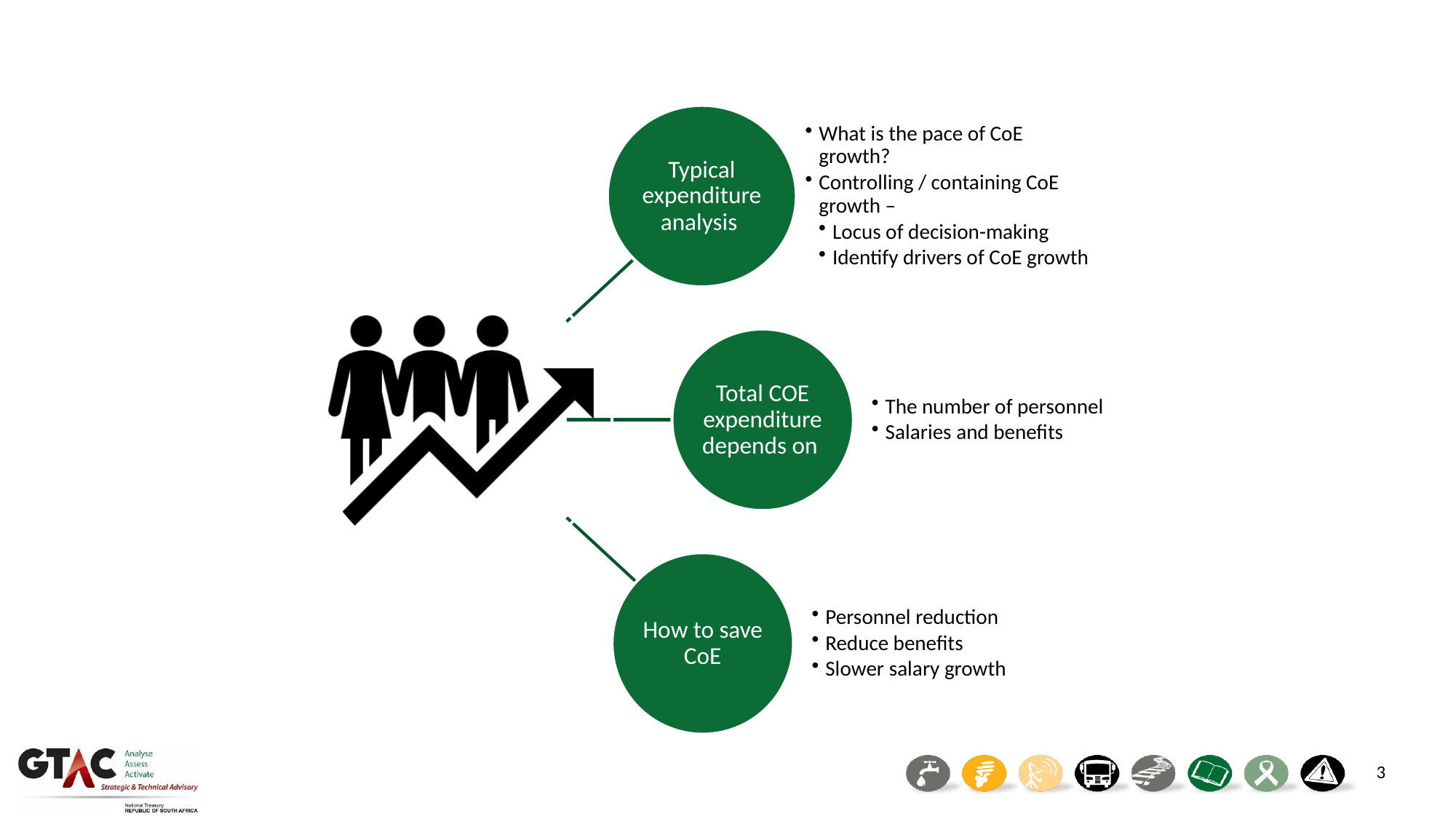

#
Typical expenditure analysis
What is the pace of CoE growth?
Controlling / containing CoE growth –
Locus of decision-making
Identify drivers of CoE growth
Total COE expenditure depends on
The number of personnel
Salaries and benefits
How to save CoE
Personnel reduction
Reduce benefits
Slower salary growth
3